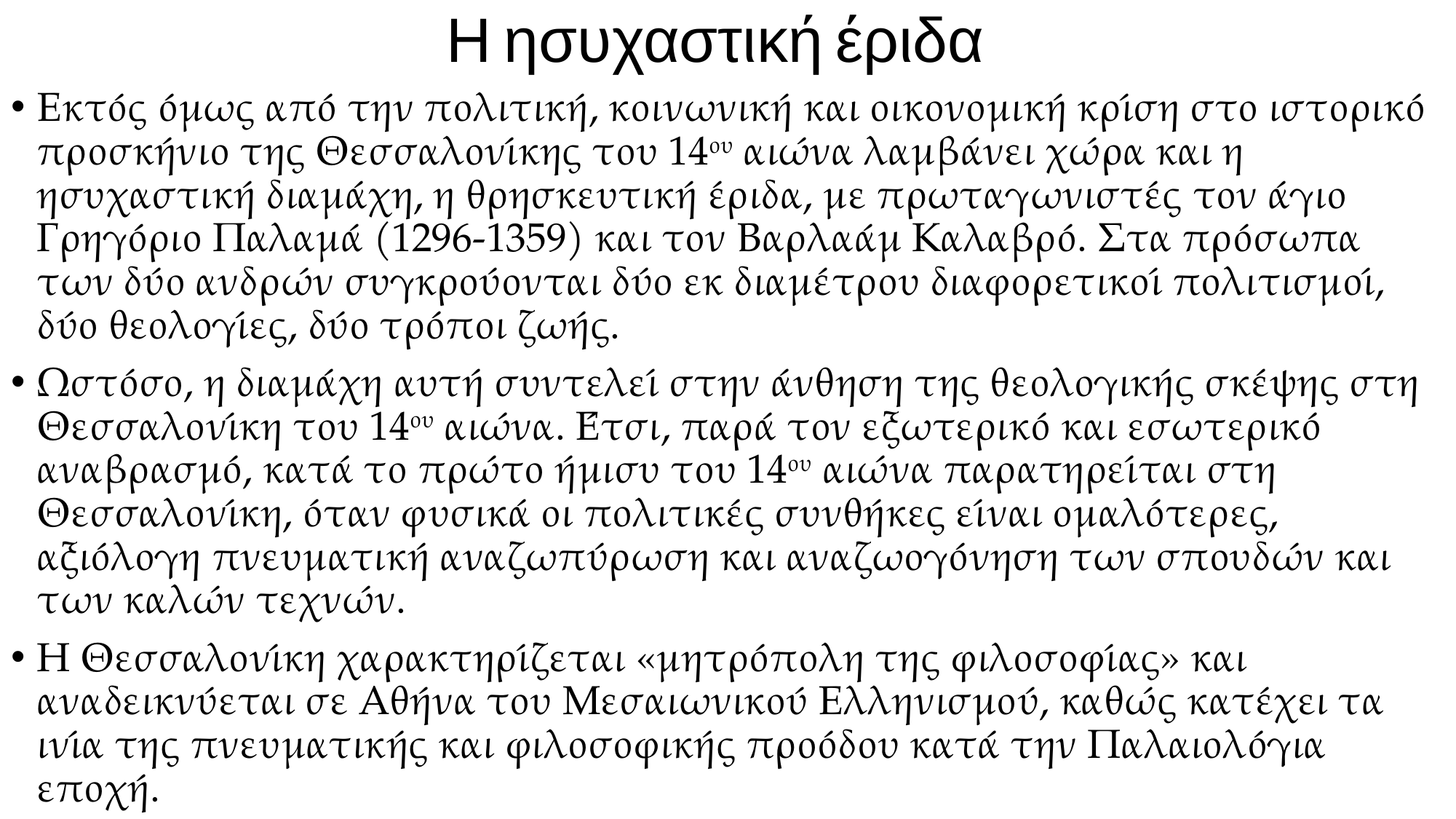

# Η ησυχαστική έριδα
Εκτός όμως από την πολιτική, κοινωνική και οικονομική κρίση στο ιστορικό προσκήνιο της Θεσσαλονίκης του 14ου αιώνα λαμβάνει χώρα και η ησυχαστική διαμάχη, η θρησκευτική έριδα, με πρωταγωνιστές τον άγιο Γρηγόριο Παλαμά (1296-1359) και τον Βαρλαάμ Καλαβρό. Στα πρόσωπα των δύο ανδρών συγκρούονται δύο εκ διαμέτρου διαφορετικοί πολιτισμοί, δύο θεολογίες, δύο τρόποι ζωής.
Ωστόσο, η διαμάχη αυτή συντελεί στην άνθηση της θεολογικής σκέψης στη Θεσσαλονίκη του 14ου αιώνα. Έτσι, παρά τον εξωτερικό και εσωτερικό αναβρασμό, κατά το πρώτο ήμισυ του 14ου αιώνα παρατηρείται στη Θεσσαλονίκη, όταν φυσικά οι πολιτικές συνθήκες είναι ομαλότερες, αξιόλογη πνευματική αναζωπύρωση και αναζωογόνηση των σπουδών και των καλών τεχνών.
Η Θεσσαλονίκη χαρακτηρίζεται «μητρόπολη της φιλοσοφίας» και αναδεικνύεται σε Αθήνα του Μεσαιωνικού Ελληνισμού, καθώς κατέχει τα ινία της πνευματικής και φιλοσοφικής προόδου κατά την Παλαιολόγια εποχή.